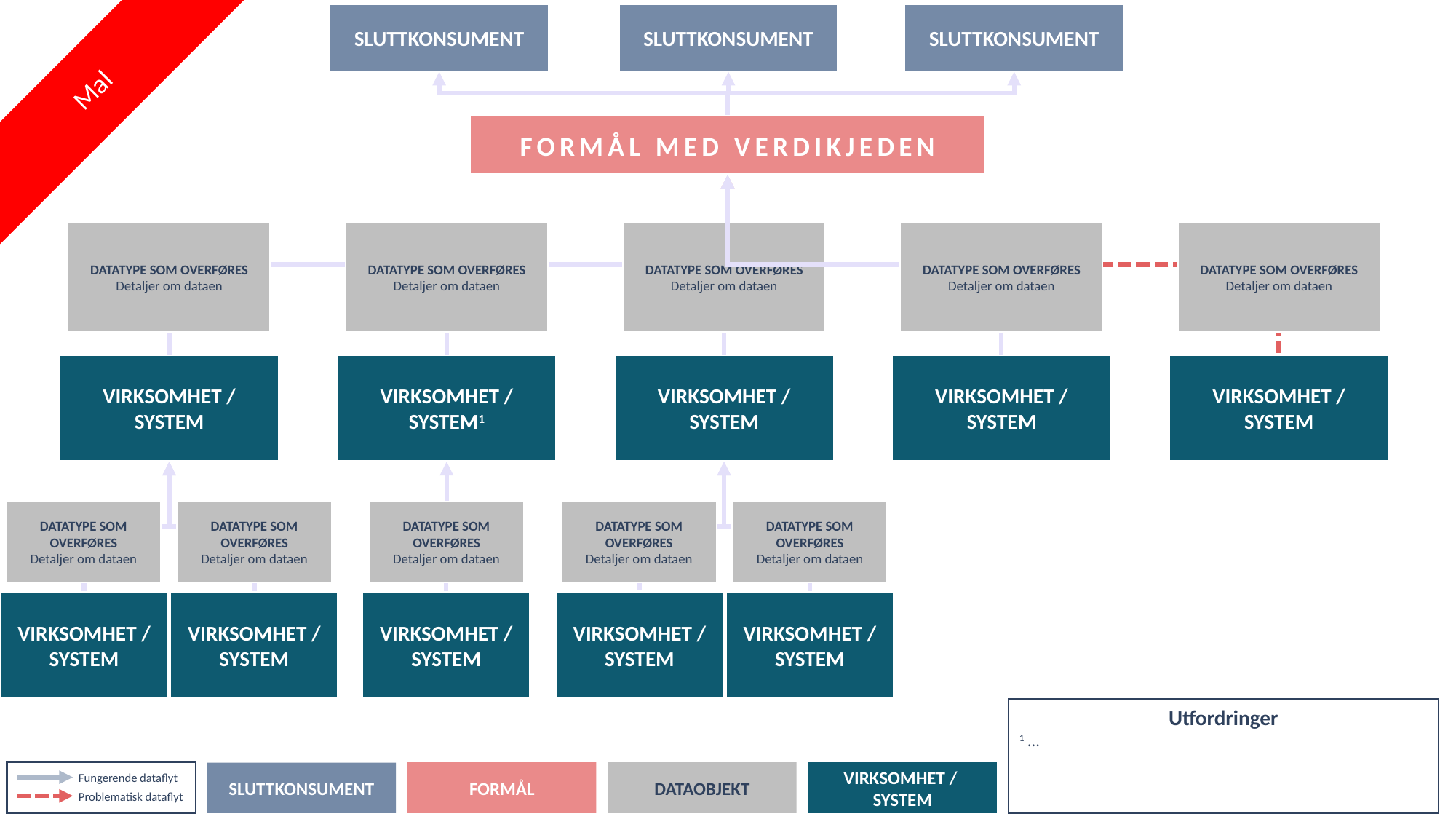

SLUTTKONSUMENT
SLUTTKONSUMENT
SLUTTKONSUMENT
Mal
FORMÅL MED VERDIKJEDEN
DATATYPE SOM OVERFØRES
Detaljer om dataen
DATATYPE SOM OVERFØRES
Detaljer om dataen
DATATYPE SOM OVERFØRES
Detaljer om dataen
DATATYPE SOM OVERFØRES
Detaljer om dataen

DATATYPE SOM OVERFØRES
Detaljer om dataen
VIRKSOMHET / SYSTEM
VIRKSOMHET / SYSTEM1
VIRKSOMHET / SYSTEM
VIRKSOMHET / SYSTEM
VIRKSOMHET / SYSTEM
DATATYPE SOM OVERFØRES
Detaljer om dataen
DATATYPE SOM OVERFØRES
Detaljer om dataen
DATATYPE SOM OVERFØRES
Detaljer om dataen
DATATYPE SOM OVERFØRES
Detaljer om dataen
DATATYPE SOM OVERFØRES
Detaljer om dataen
VIRKSOMHET / SYSTEM
VIRKSOMHET / SYSTEM
VIRKSOMHET / SYSTEM
VIRKSOMHET / SYSTEM

VIRKSOMHET / SYSTEM
Utfordringer
1 …

Fungerende dataflyt
Problematisk dataflyt
FORMÅL
DATAOBJEKT
VIRKSOMHET /
SYSTEM
SLUTTKONSUMENT